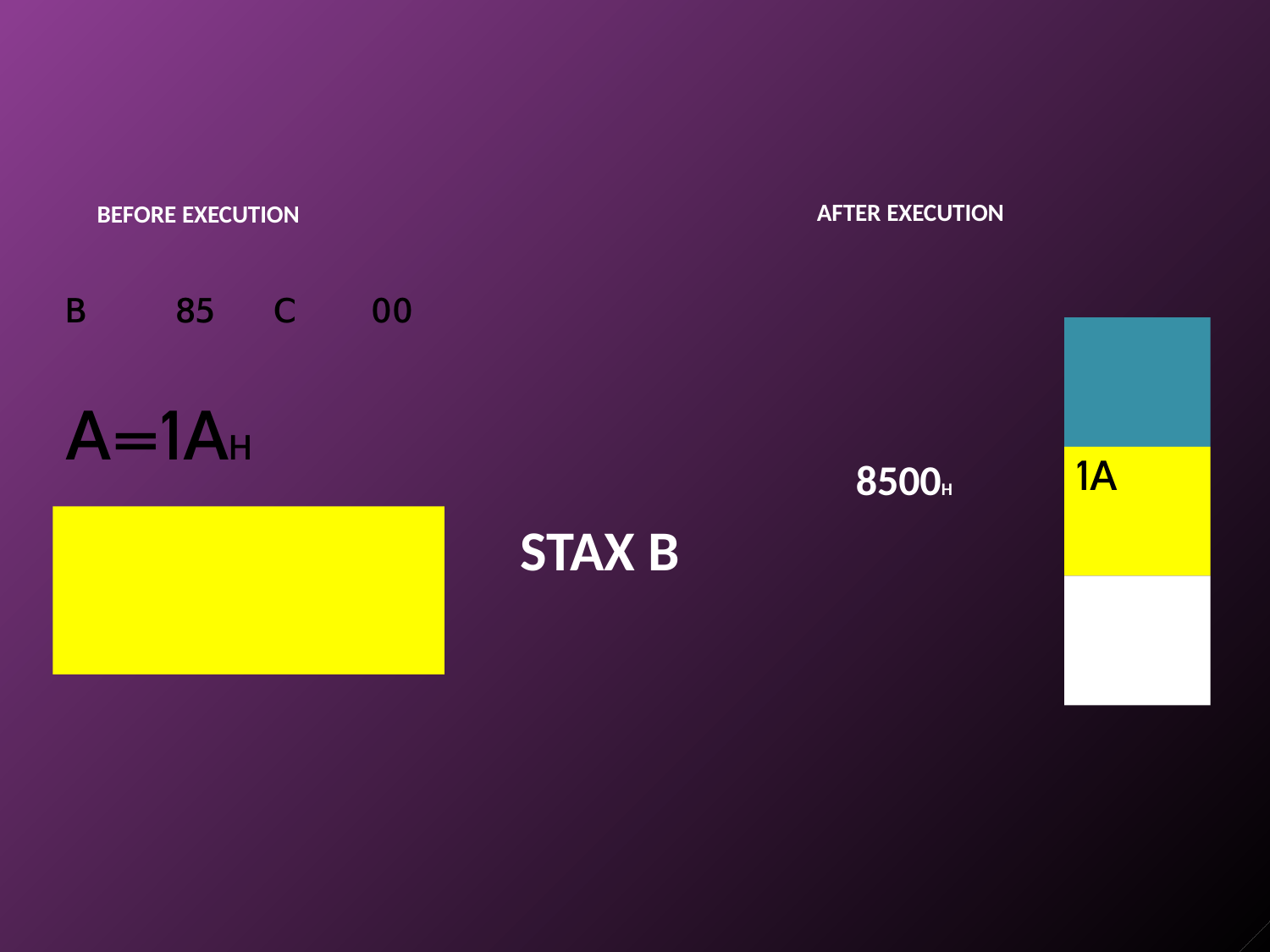

AFTER EXECUTION
BEFORE EXECUTION

B	85	C	00

A=1AH

1A

8500H

STAX B